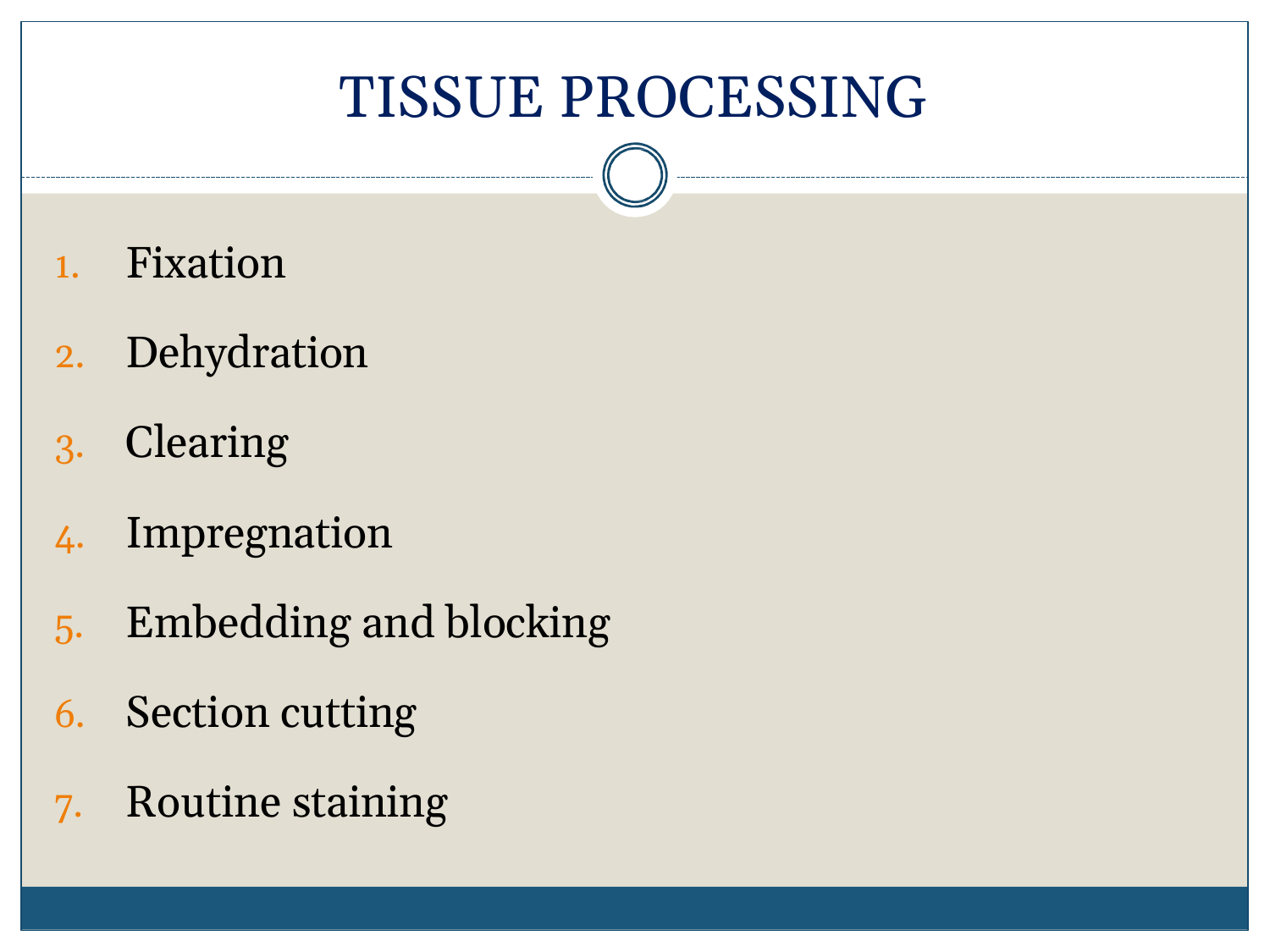

# TISSUE PROCESSING
Fixation
Dehydration
Clearing
Impregnation
Embedding and blocking
Section cutting
Routine staining